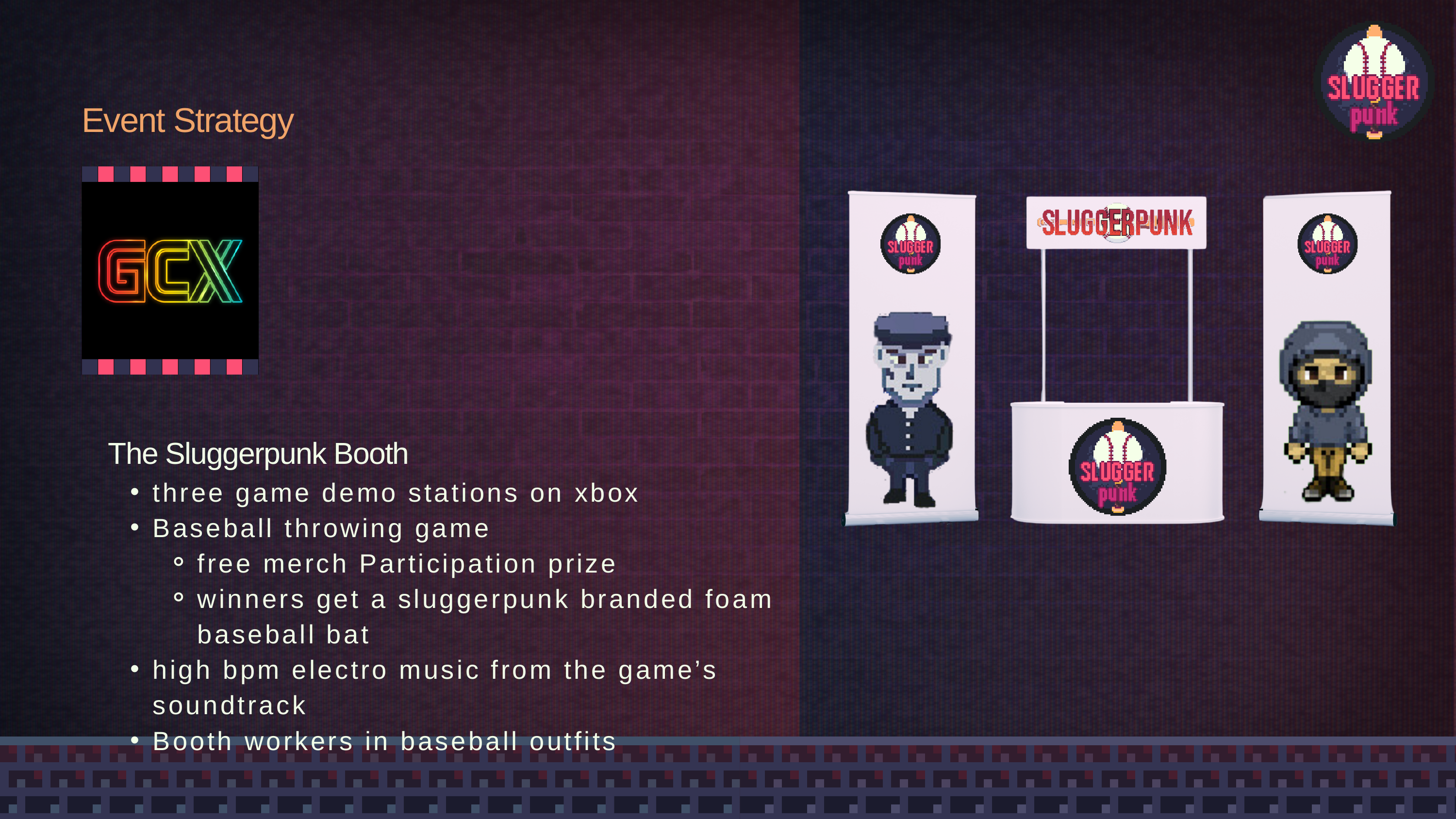

Event Strategy

The Sluggerpunk Booth
three game demo stations on xbox
Baseball throwing game
free merch Participation prize
winners get a sluggerpunk branded foam baseball bat
high bpm electro music from the game’s soundtrack
Booth workers in baseball outfits